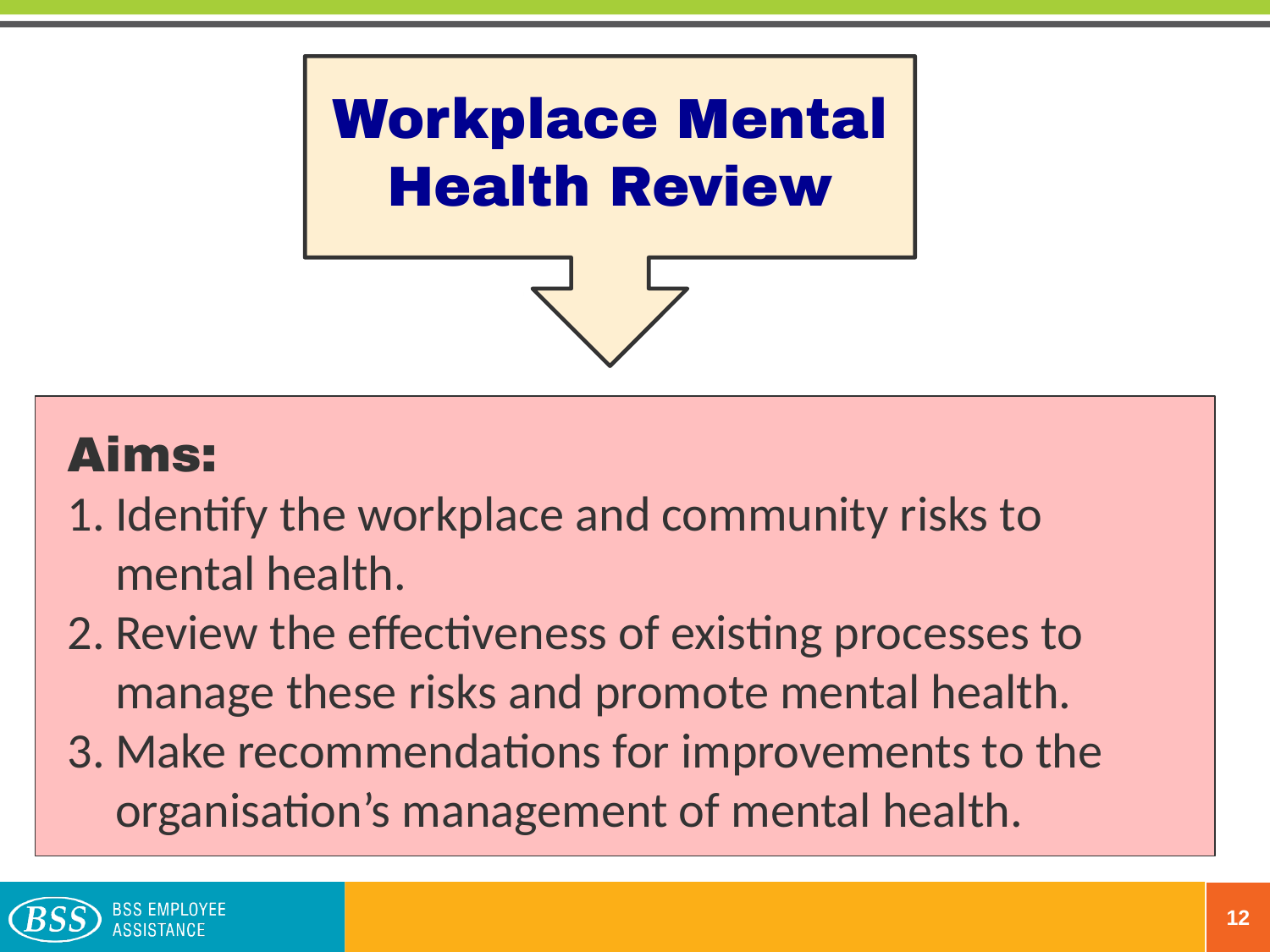

Workplace Mental Health Review

Aims:
Identify the workplace and community risks to mental health.
Review the effectiveness of existing processes to manage these risks and promote mental health.
Make recommendations for improvements to the organisation’s management of mental health.
12